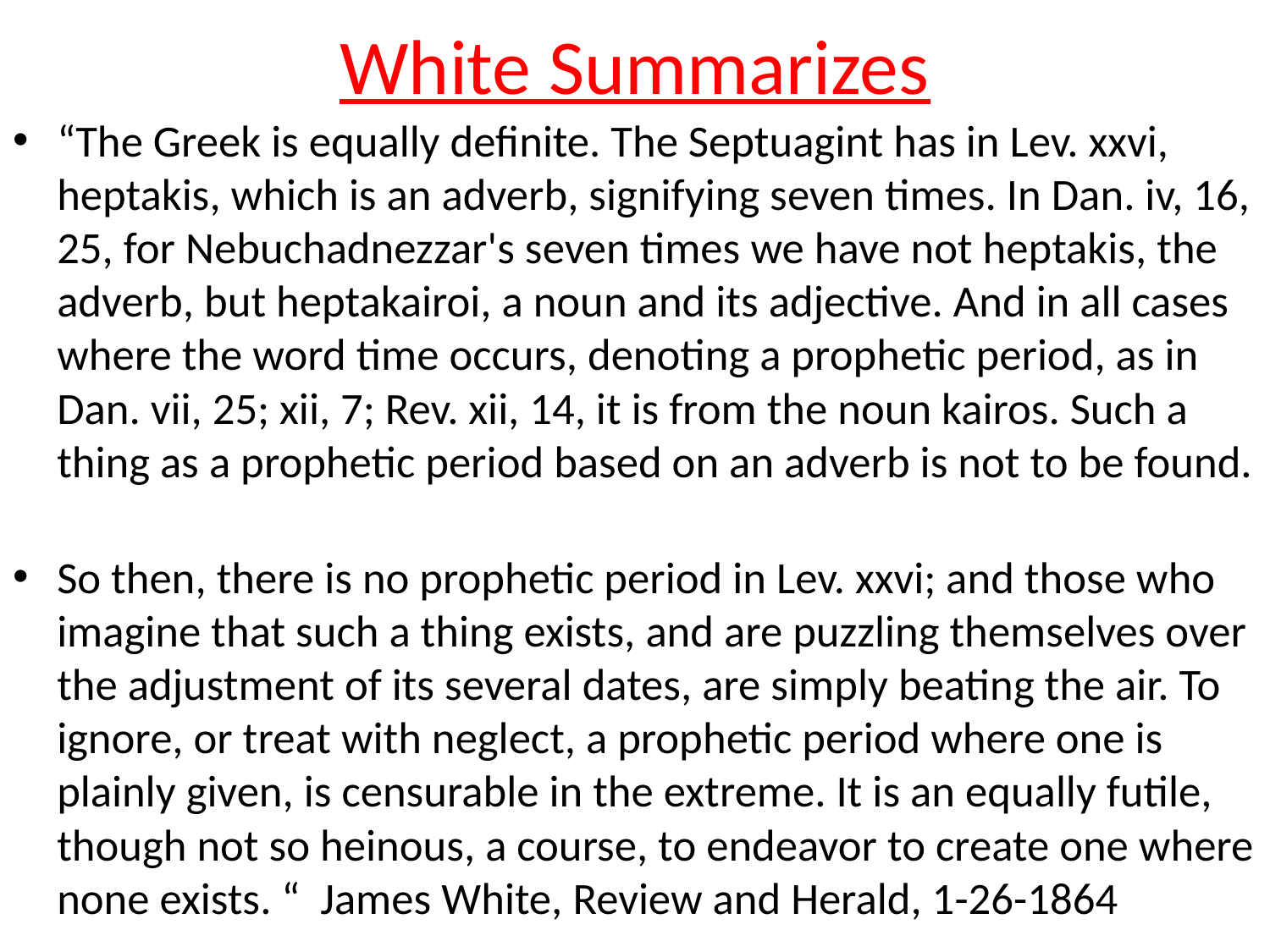

# White Summarizes
“The Greek is equally definite. The Septuagint has in Lev. xxvi, heptakis, which is an adverb, signifying seven times. In Dan. iv, 16, 25, for Nebuchadnezzar's seven times we have not heptakis, the adverb, but heptakairoi, a noun and its adjective. And in all cases where the word time occurs, denoting a prophetic period, as in Dan. vii, 25; xii, 7; Rev. xii, 14, it is from the noun kairos. Such a thing as a prophetic period based on an adverb is not to be found.
So then, there is no prophetic period in Lev. xxvi; and those who imagine that such a thing exists, and are puzzling themselves over the adjustment of its several dates, are simply beating the air. To ignore, or treat with neglect, a prophetic period where one is plainly given, is censurable in the extreme. It is an equally futile, though not so heinous, a course, to endeavor to create one where none exists. “  James White, Review and Herald, 1-26-1864